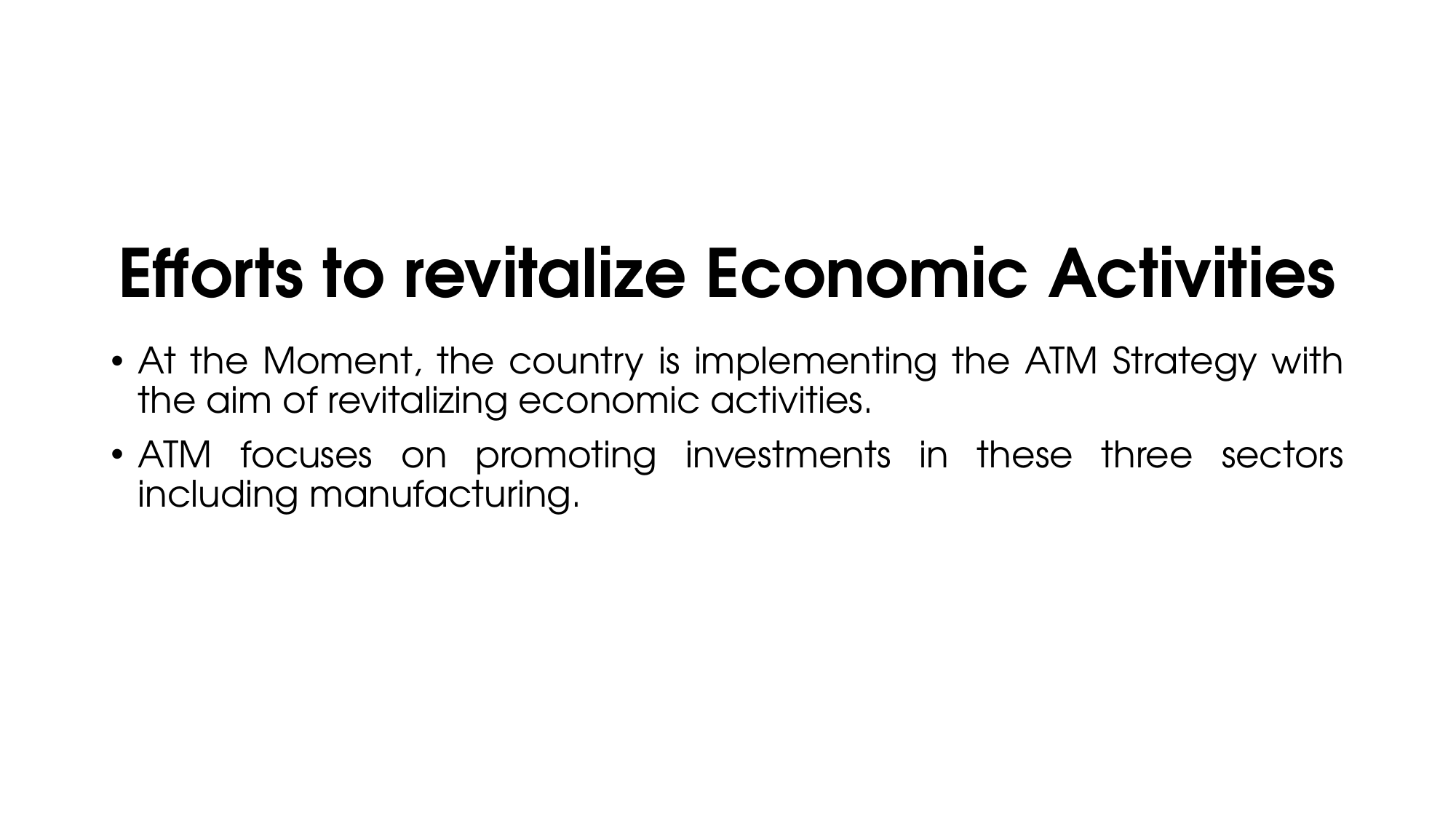

# Efforts to revitalize Economic Activities
At the Moment, the country is implementing the ATM Strategy with the aim of revitalizing economic activities.
ATM focuses on promoting investments in these three sectors including manufacturing.